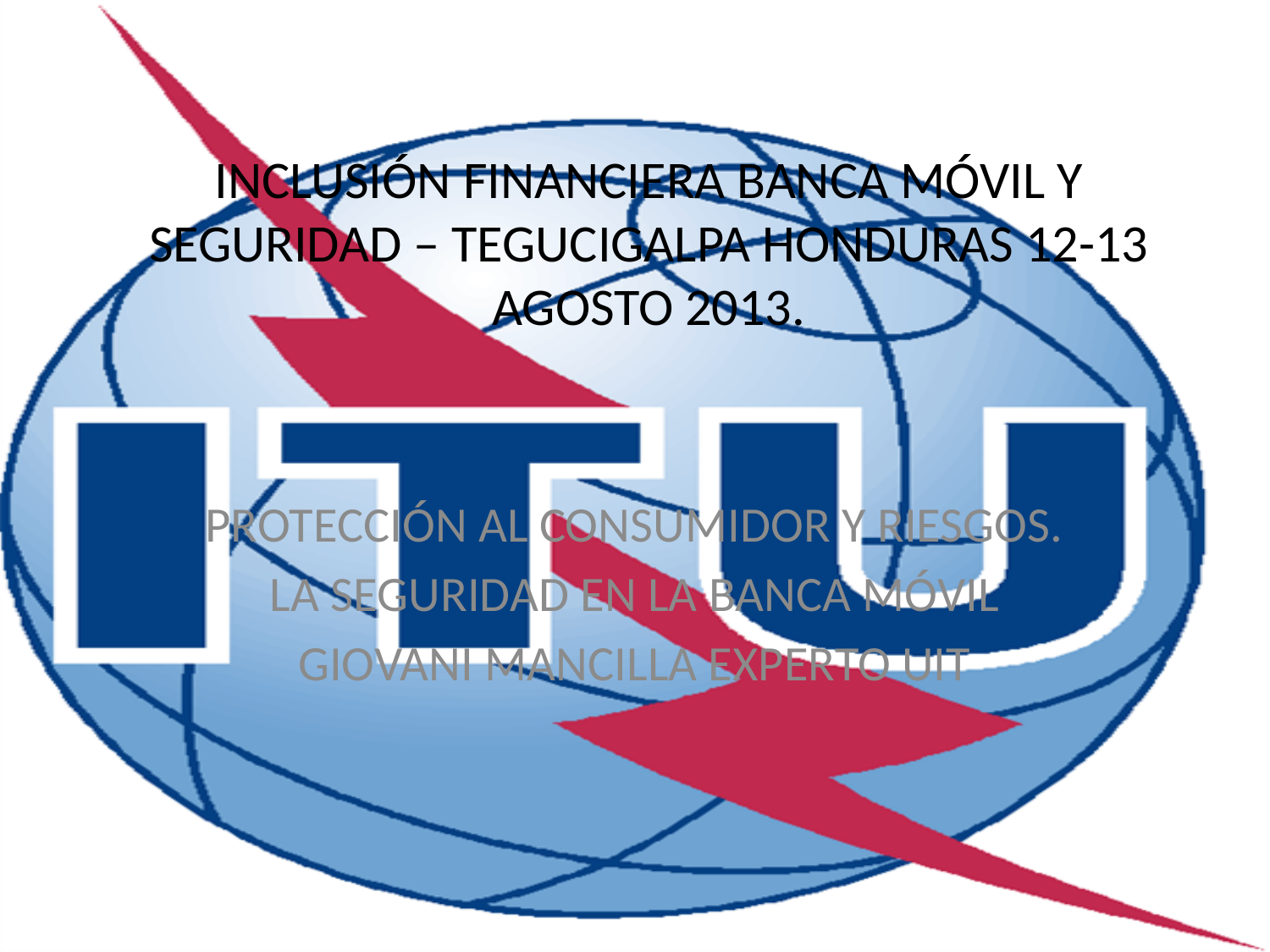

# INCLUSIÓN FINANCIERA BANCA MÓVIL Y SEGURIDAD – TEGUCIGALPA HONDURAS 12-13 AGOSTO 2013.
PROTECCIÓN AL CONSUMIDOR Y RIESGOS.
LA SEGURIDAD EN LA BANCA MÓVIL
GIOVANI MANCILLA EXPERTO UIT